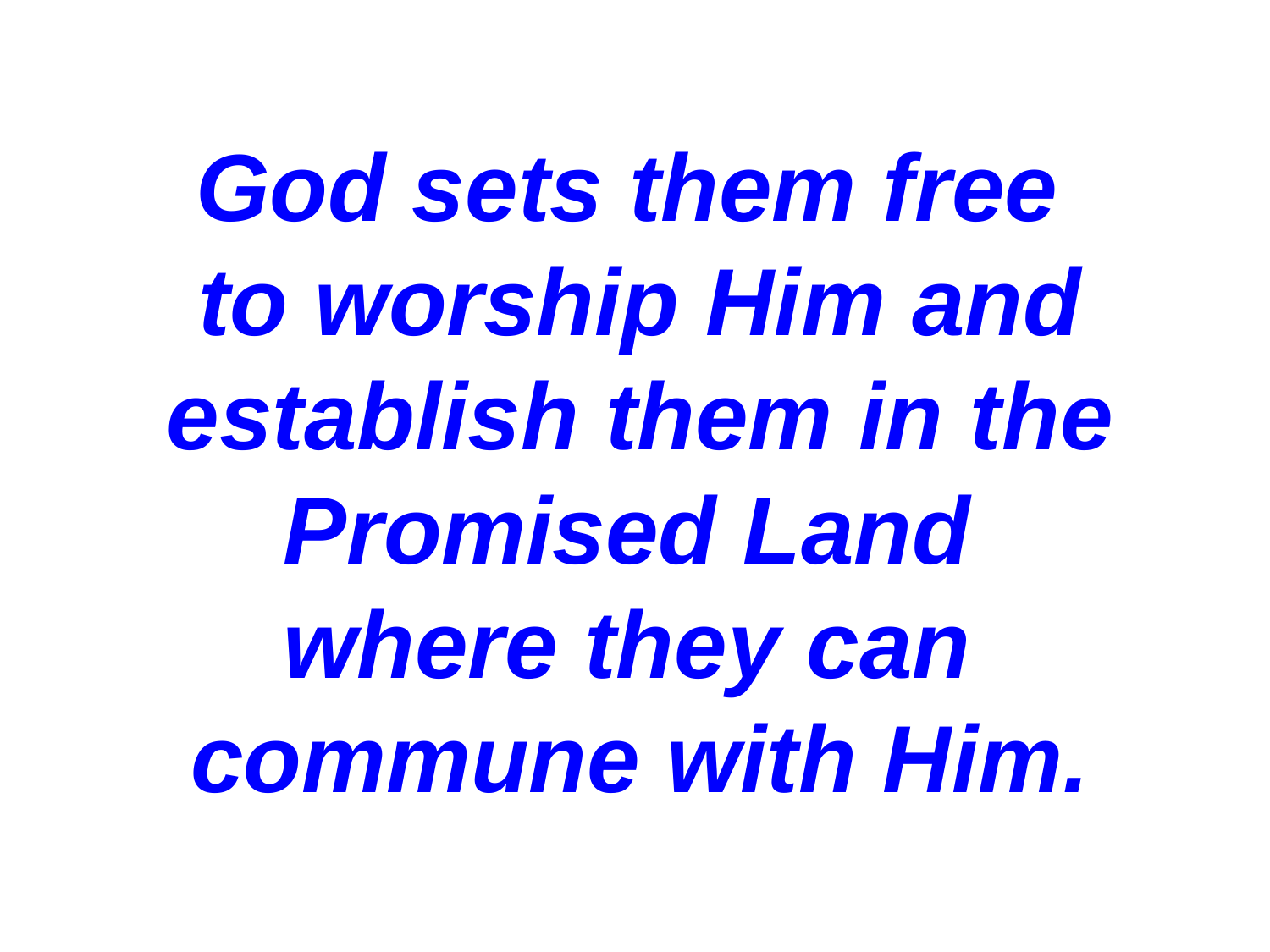

God sets them free
to worship Him and establish them in the Promised Land
where they can
commune with Him.